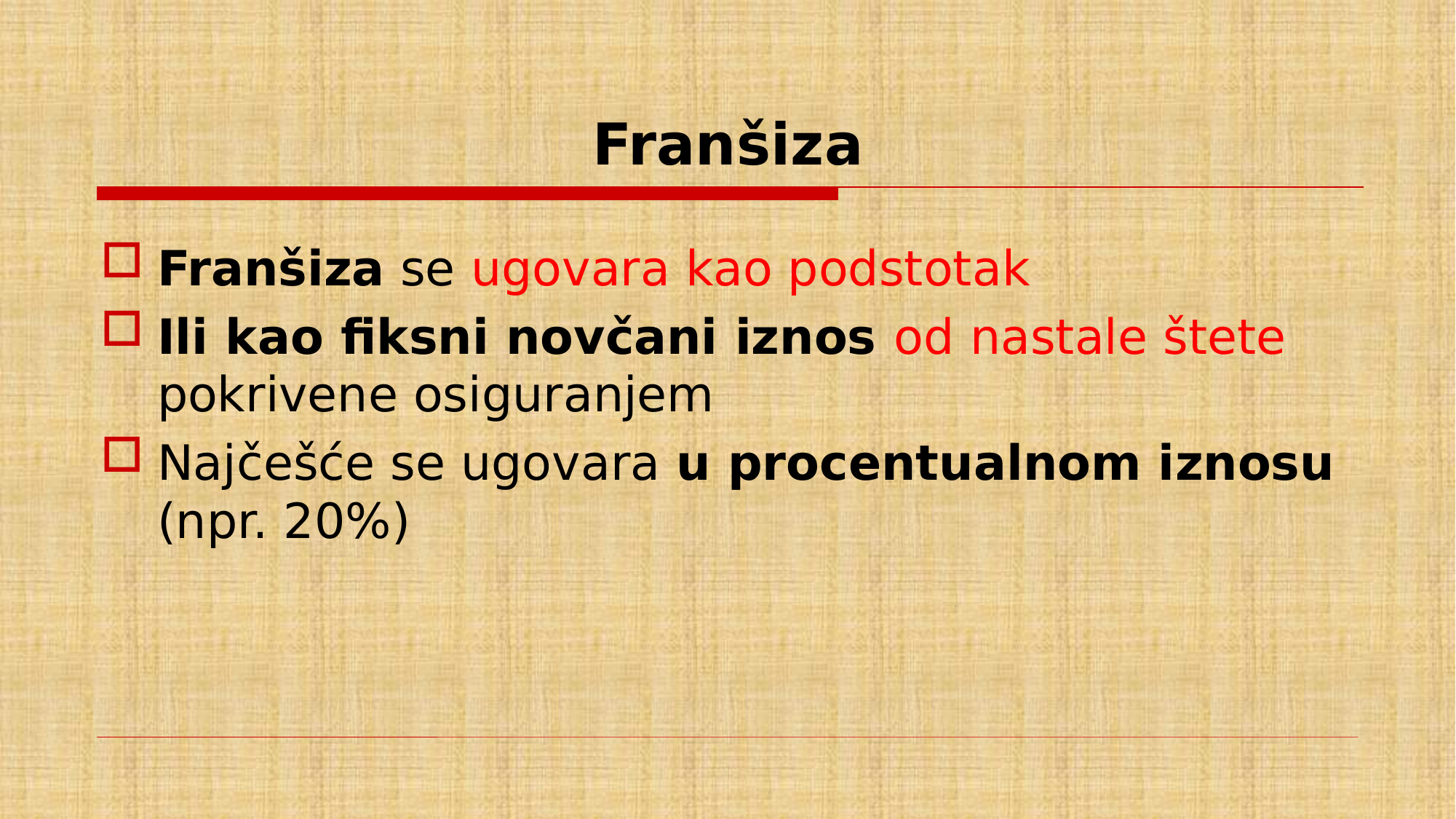

# Franšiza
Franšiza se ugovara kao podstotak
Ili kao fiksni novčani iznos od nastale štete pokrivene osiguranjem
Najčešće se ugovara u procentualnom iznosu (npr. 20%)